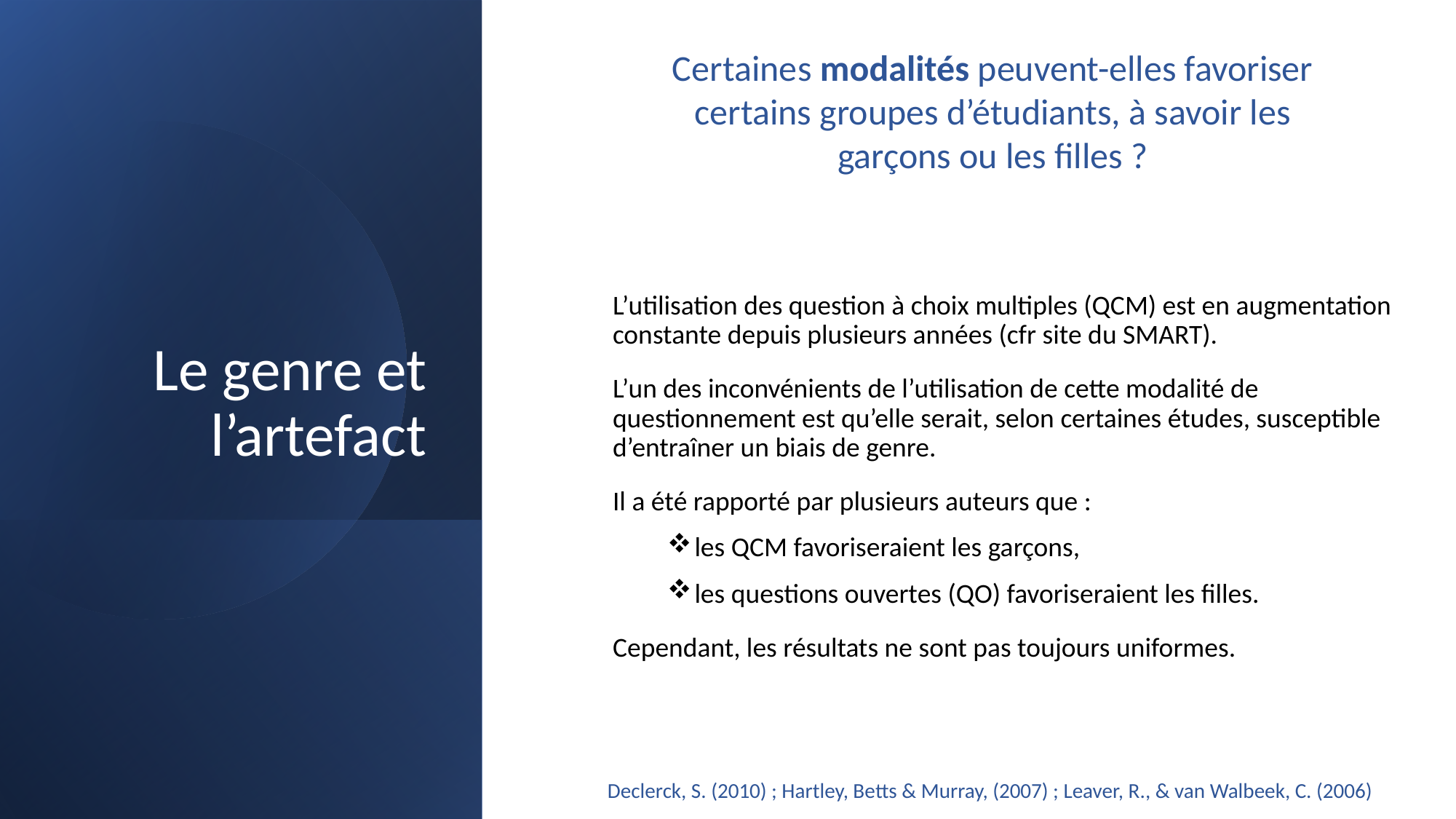

Certaines modalités peuvent-elles favoriser certains groupes d’étudiants, à savoir les garçons ou les filles ?
# Le genre et l’artefact

L’utilisation des question à choix multiples (QCM) est en augmentation constante depuis plusieurs années (cfr site du SMART).
L’un des inconvénients de l’utilisation de cette modalité de questionnement est qu’elle serait, selon certaines études, susceptible d’entraîner un biais de genre.
Il a été rapporté par plusieurs auteurs que :
les QCM favoriseraient les garçons,
les questions ouvertes (QO) favoriseraient les filles.
Cependant, les résultats ne sont pas toujours uniformes.

Declerck, S. (2010) ; Hartley, Betts & Murray, (2007) ; Leaver, R., & van Walbeek, C. (2006)